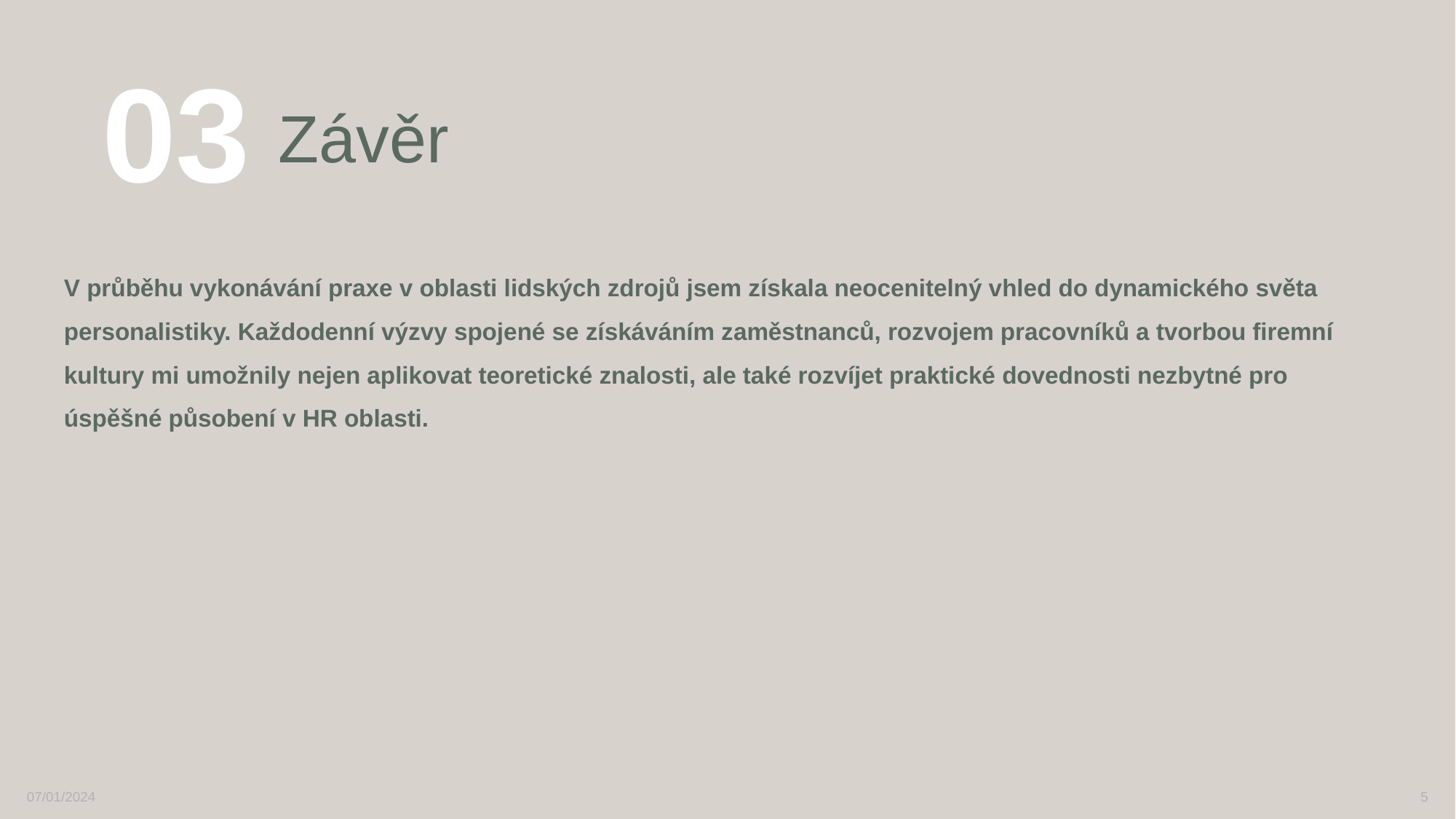

03
# Závěr
V průběhu vykonávání praxe v oblasti lidských zdrojů jsem získala neocenitelný vhled do dynamického světa personalistiky. Každodenní výzvy spojené se získáváním zaměstnanců, rozvojem pracovníků a tvorbou firemní kultury mi umožnily nejen aplikovat teoretické znalosti, ale také rozvíjet praktické dovednosti nezbytné pro úspěšné působení v HR oblasti.
07/01/2024
5